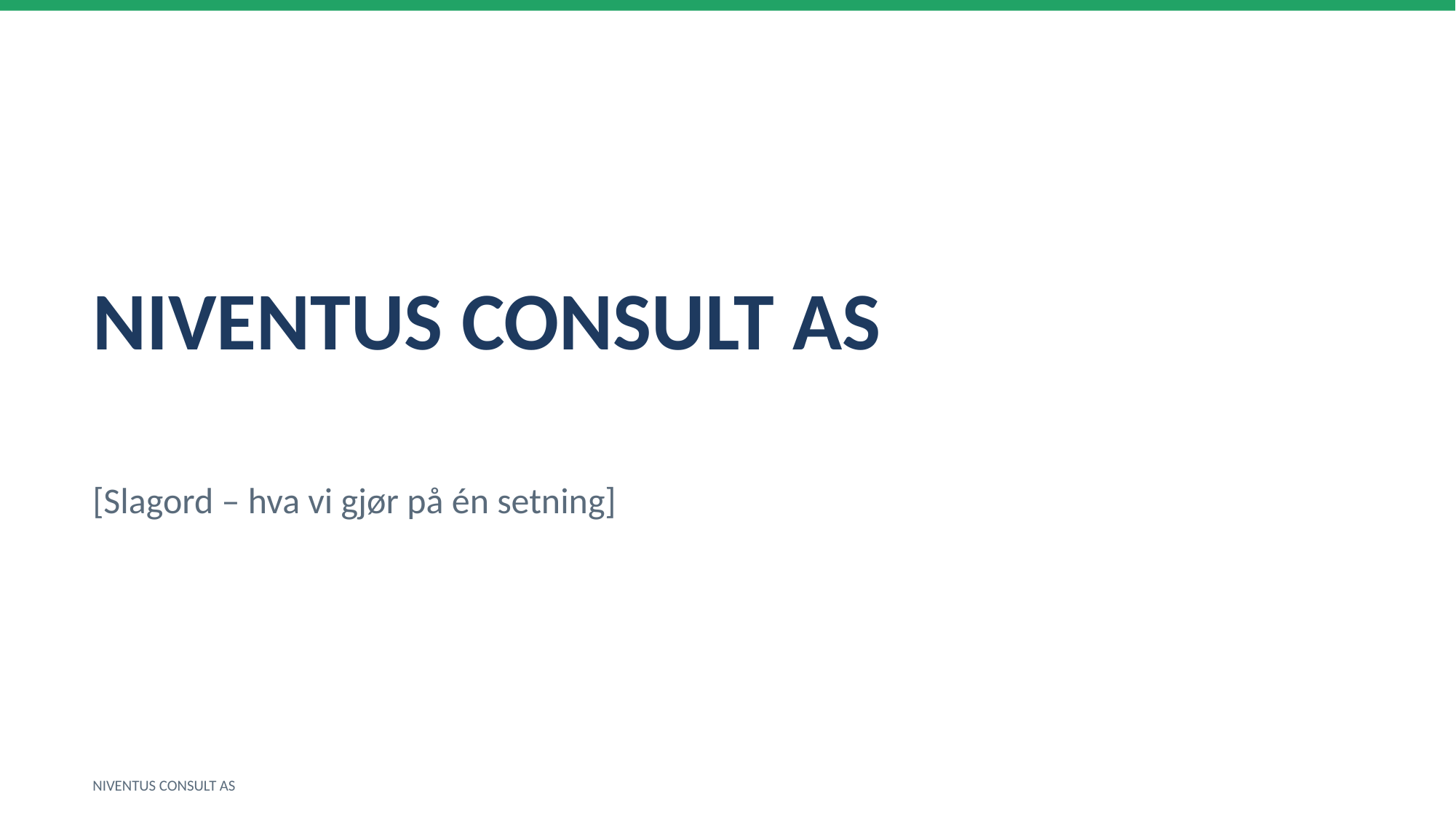

NIVENTUS CONSULT AS
[Slagord – hva vi gjør på én setning]
NIVENTUS CONSULT AS